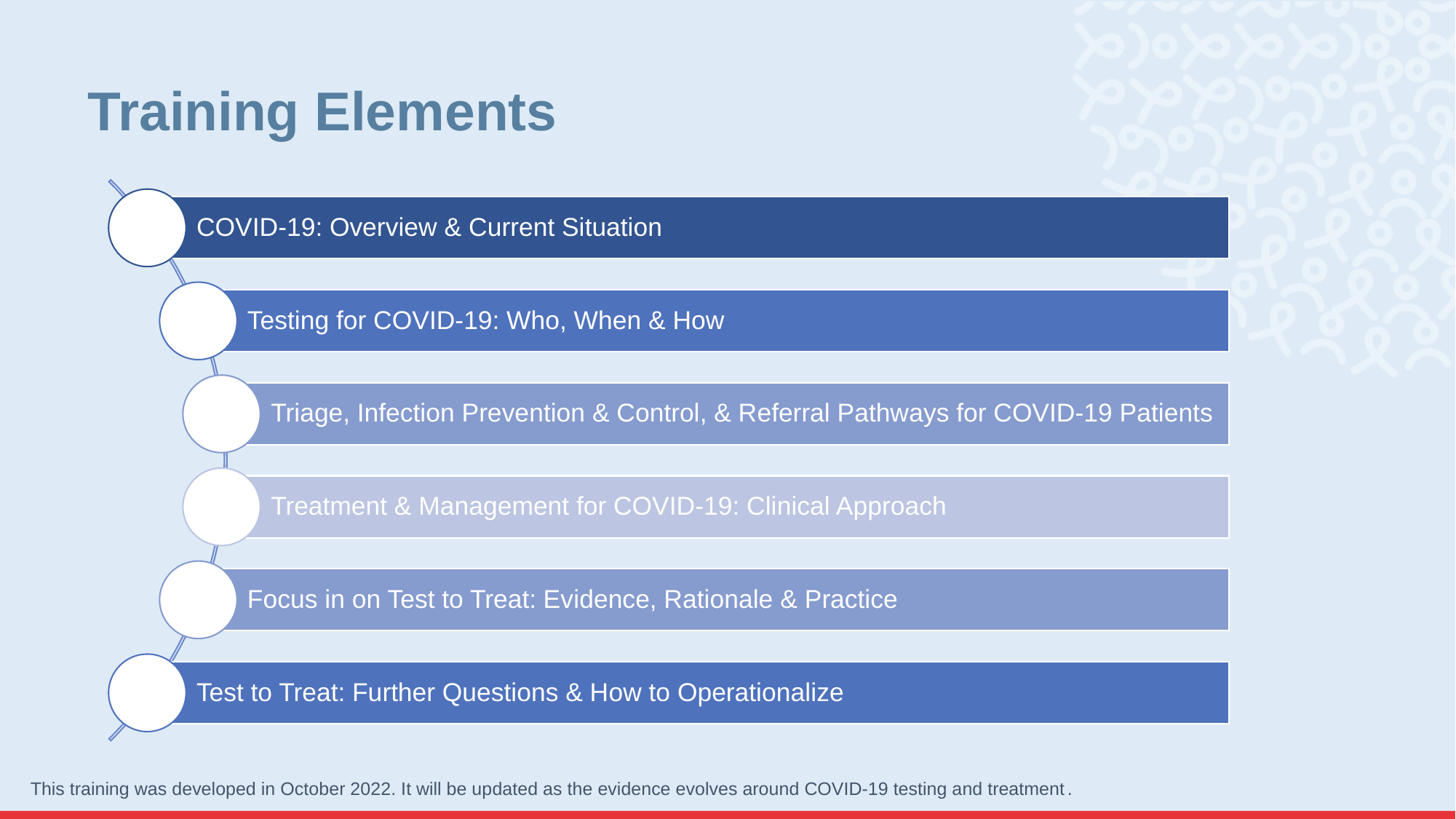

# Training Elements
COVID-19: Overview & Current Situation
Testing for COVID-19: Who, When & How
Triage, Infection Prevention & Control, & Referral Pathways for COVID-19 Patients
Treatment & Management for COVID-19: Clinical Approach
Focus in on Test to Treat: Evidence, Rationale & Practice
Test to Treat: Further Questions & How to Operationalize
This training was developed in October 2022. It will be updated as the evidence evolves around COVID-19 testing and treatment.​